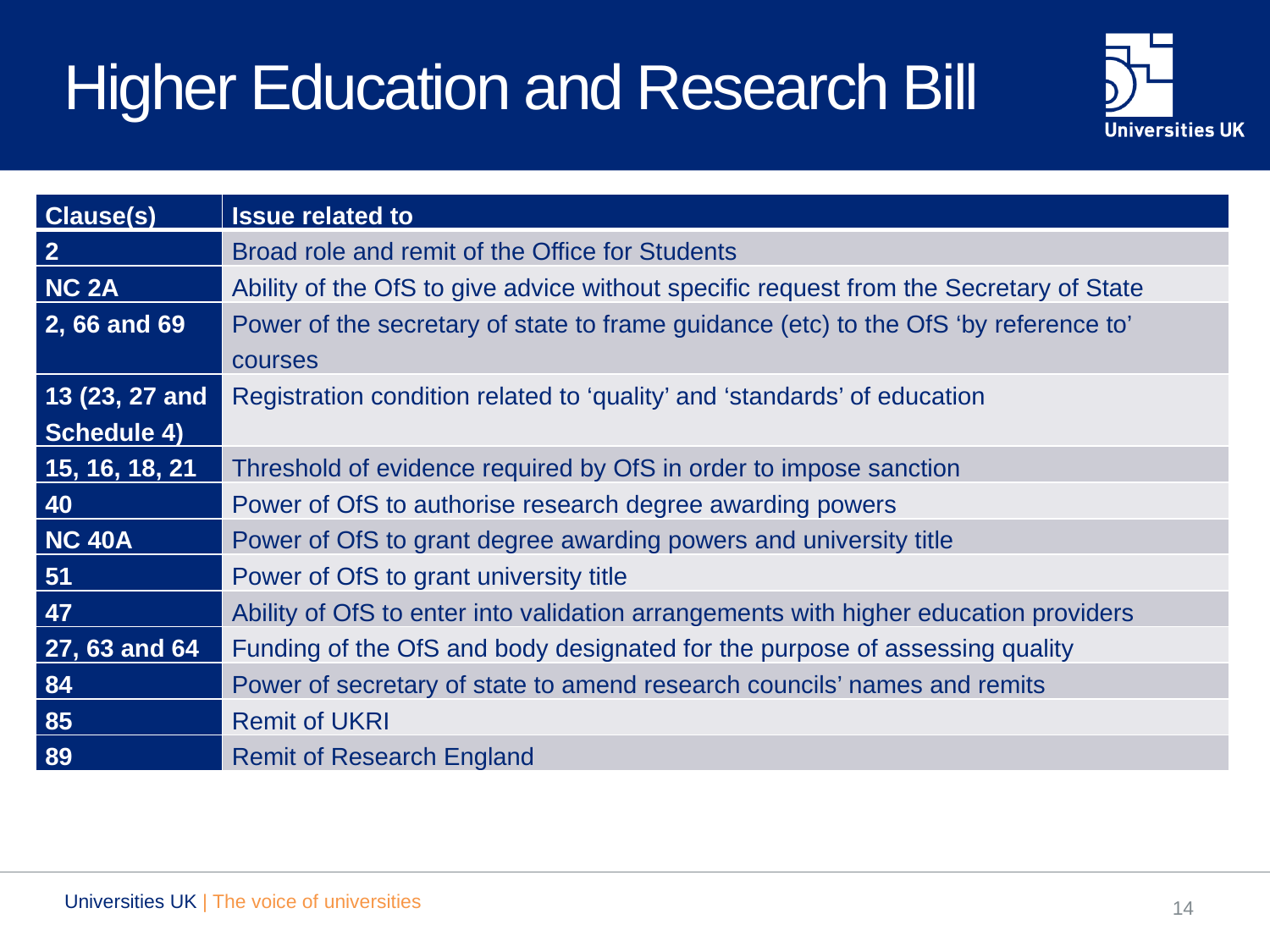

# Higher Education and Research Bill
| Clause(s) | Issue related to |
| --- | --- |
| 2 | Broad role and remit of the Office for Students |
| NC 2A | Ability of the OfS to give advice without specific request from the Secretary of State |
| 2, 66 and 69 | Power of the secretary of state to frame guidance (etc) to the OfS ‘by reference to’ courses |
| 13 (23, 27 and Schedule 4) | Registration condition related to ‘quality’ and ‘standards’ of education |
| 15, 16, 18, 21 | Threshold of evidence required by OfS in order to impose sanction |
| 40 | Power of OfS to authorise research degree awarding powers |
| NC 40A | Power of OfS to grant degree awarding powers and university title |
| 51 | Power of OfS to grant university title |
| 47 | Ability of OfS to enter into validation arrangements with higher education providers |
| 27, 63 and 64 | Funding of the OfS and body designated for the purpose of assessing quality |
| 84 | Power of secretary of state to amend research councils’ names and remits |
| 85 | Remit of UKRI |
| 89 | Remit of Research England |
Universities UK | The voice of universities
14